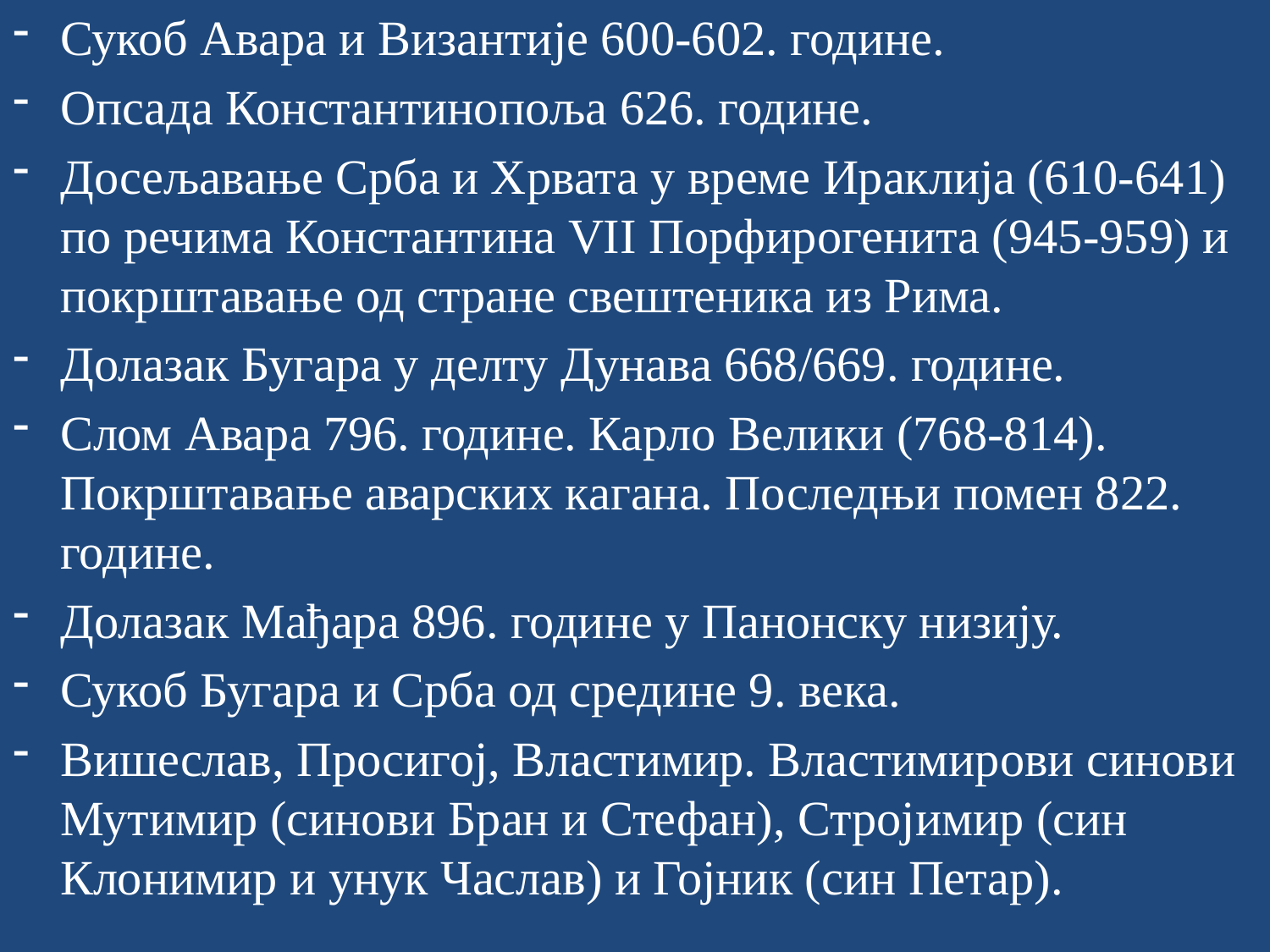

Сукоб Авара и Византије 600-602. године.
Опсада Константинопоља 626. године.
Досељавање Срба и Хрвата у време Ираклија (610-641) по речима Константина VII Порфирогенита (945-959) и покрштавање од стране свештеника из Рима.
Долазак Бугара у делту Дунава 668/669. године.
Слом Авара 796. године. Карло Велики (768-814). Покрштавање аварских кагана. Последњи помен 822. године.
Долазак Мађара 896. године у Панонску низију.
Сукоб Бугара и Срба од средине 9. века.
Вишеслав, Просигој, Властимир. Властимирови синови Мутимир (синови Бран и Стефан), Стројимир (син Клонимир и унук Часлав) и Гојник (син Петар).